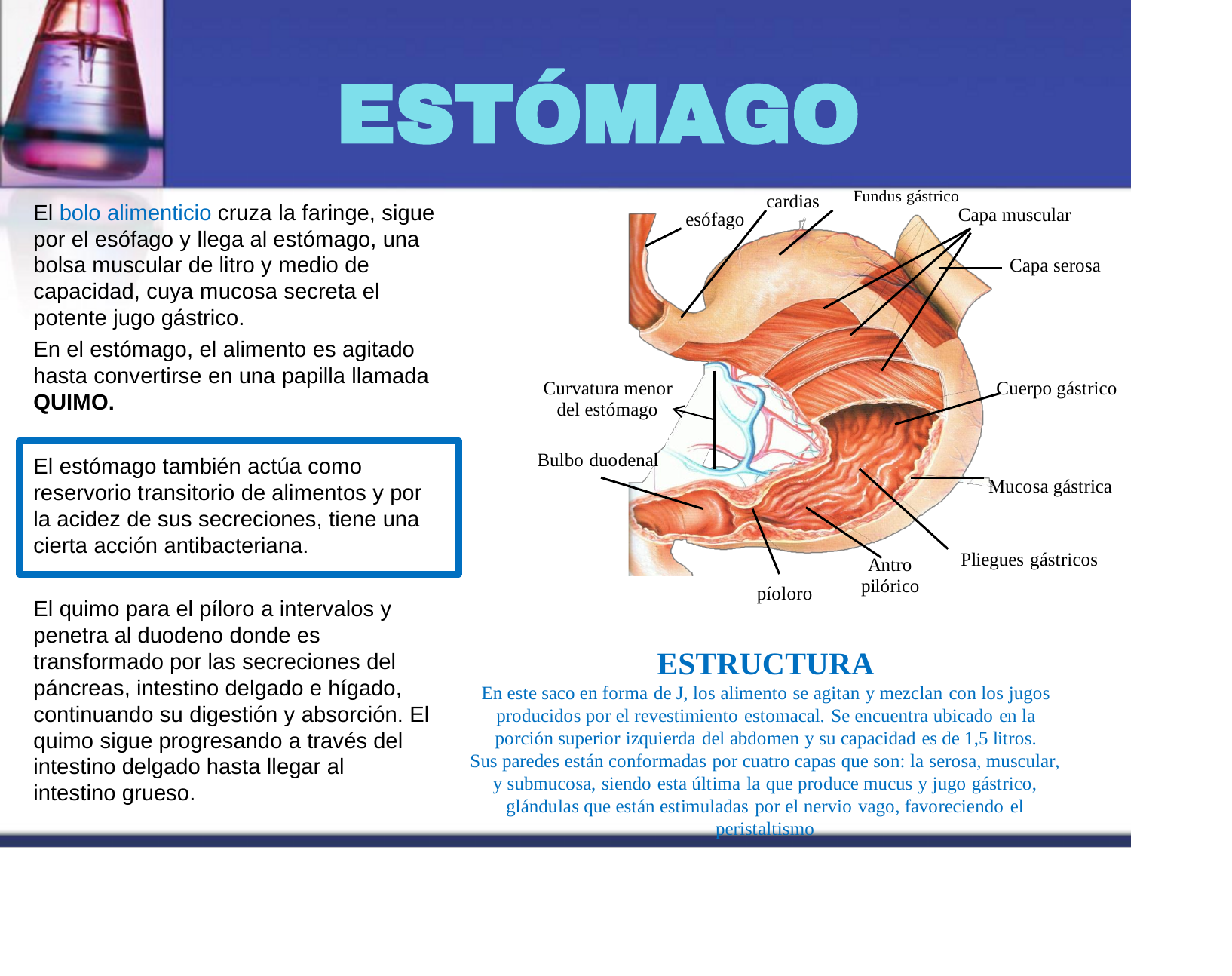

ESTÓMAGO
Fundus gástrico
Capa muscular
cardias
El bolo alimenticio cruza la faringe, sigue
por el esófago y llega al estómago, una bolsa muscular de litro y medio de capacidad, cuya mucosa secreta el potente jugo gástrico.
En el estómago, el alimento es agitado hasta convertirse en una papilla llamada QUIMO.
esófago

Capa serosa

Curvatura menor
del estómago
Cuerpo gástrico

El estómago también actúa como reservorio transitorio de alimentos y por la acidez de sus secreciones, tiene una cierta acción antibacteriana.

Bulbo duodenal

Mucosa gástrica

Pliegues gástricos
Antro
pilórico
píoloro
El quimo para el píloro a intervalos y
penetra al duodeno donde es transformado por las secreciones del páncreas, intestino delgado e hígado, continuando su digestión y absorción. El quimo sigue progresando a través del intestino delgado hasta llegar al intestino grueso.
ESTRUCTURA
En este saco en forma de J, los alimento se agitan y mezclan con los jugos producidos por el revestimiento estomacal. Se encuentra ubicado en la porción superior izquierda del abdomen y su capacidad es de 1,5 litros.
Sus paredes están conformadas por cuatro capas que son: la serosa, muscular, y submucosa, siendo esta última la que produce mucus y jugo gástrico, glándulas que están estimuladas por el nervio vago, favoreciendo el peristaltismo